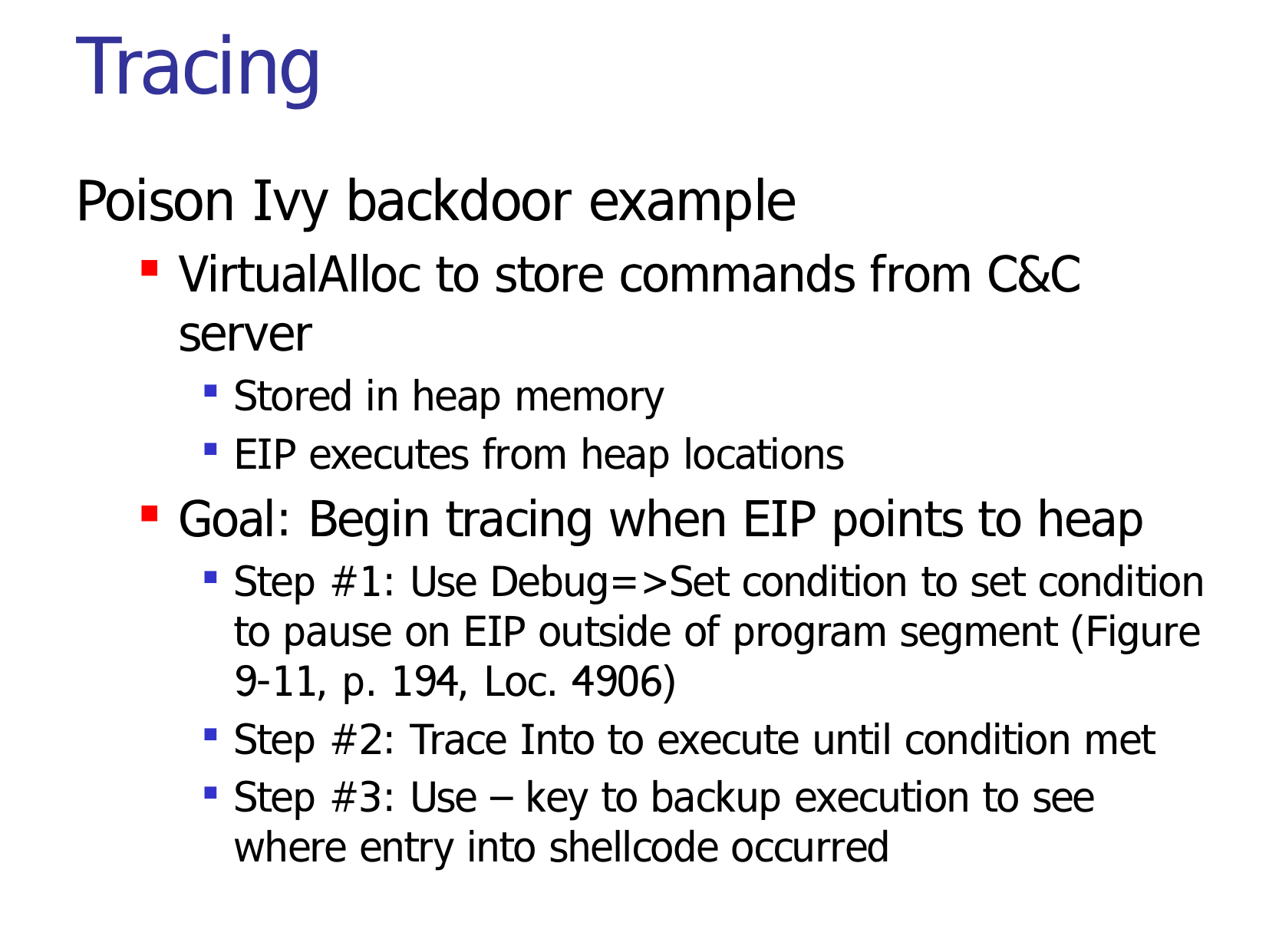

# Tracing
Poison Ivy backdoor example
VirtualAlloc to store commands from C&C server
Stored in heap memory
EIP executes from heap locations
Goal: Begin tracing when EIP points to heap
Step #1: Use Debug=>Set condition to set condition to pause on EIP outside of program segment (Figure 9-11, p. 194, Loc. 4906)
Step #2: Trace Into to execute until condition met
Step #3: Use – key to backup execution to see where entry into shellcode occurred